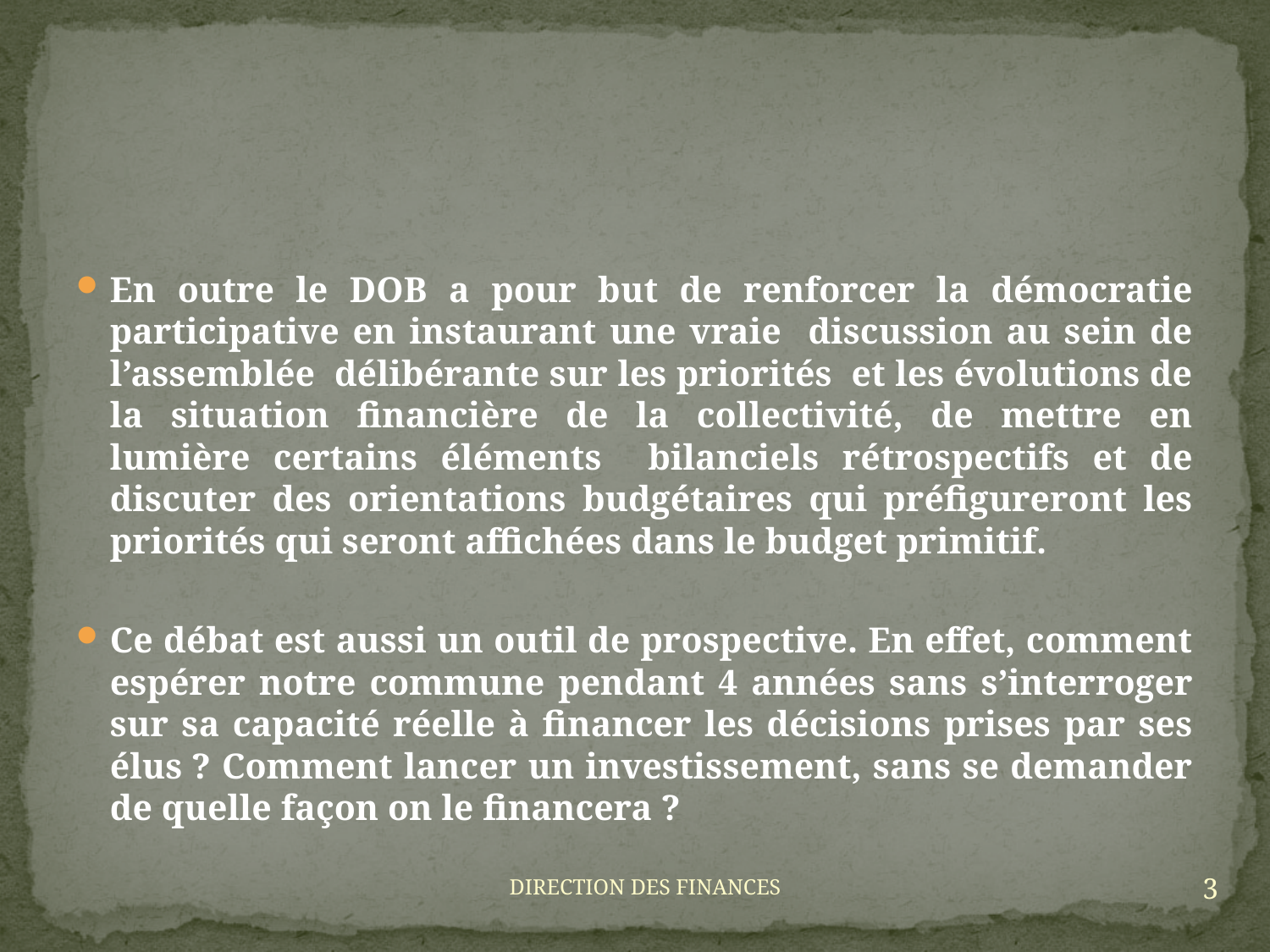

#

En outre le DOB a pour but de renforcer la démocratie participative en instaurant une vraie  discussion au sein de l’assemblée  délibérante sur les priorités  et les évolutions de la situation financière de la collectivité, de mettre en lumière certains éléments  bilanciels rétrospectifs et de discuter des orientations budgétaires qui préfigureront les priorités qui seront affichées dans le budget primitif.

Ce débat est aussi un outil de prospective. En effet, comment espérer notre commune pendant 4 années sans s’interroger sur sa capacité réelle à financer les décisions prises par ses élus ? Comment lancer un investissement, sans se demander de quelle façon on le financera ?

3
DIRECTION DES FINANCES